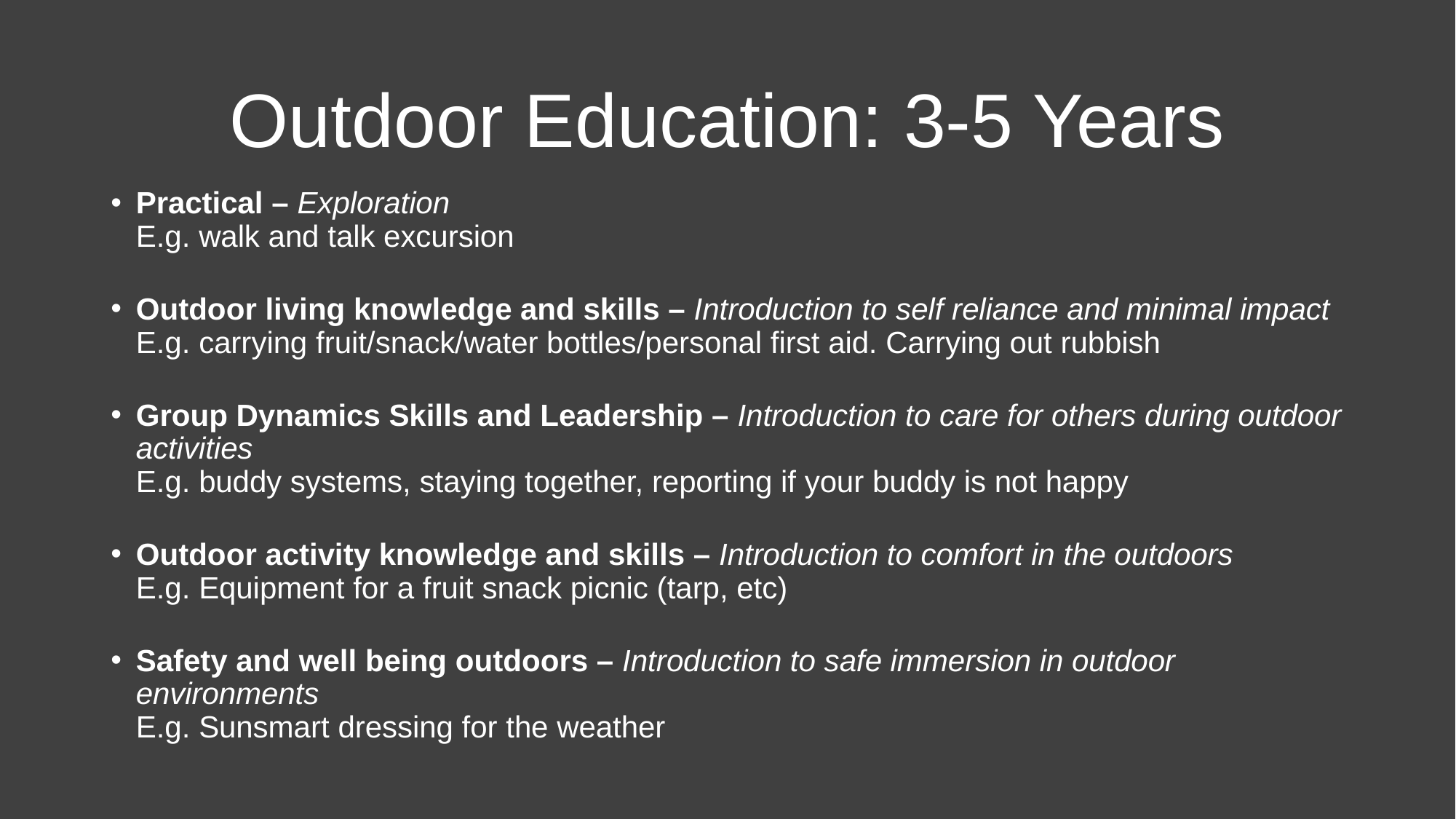

# Outdoor Education: 3-5 Years
Practical – Exploration
E.g. walk and talk excursion

Outdoor living knowledge and skills – Introduction to self reliance and minimal impact
E.g. carrying fruit/snack/water bottles/personal first aid. Carrying out rubbish

Group Dynamics Skills and Leadership – Introduction to care for others during outdoor activities
E.g. buddy systems, staying together, reporting if your buddy is not happy

Outdoor activity knowledge and skills – Introduction to comfort in the outdoors
E.g. Equipment for a fruit snack picnic (tarp, etc)

Safety and well being outdoors – Introduction to safe immersion in outdoor environments
E.g. Sunsmart dressing for the weather